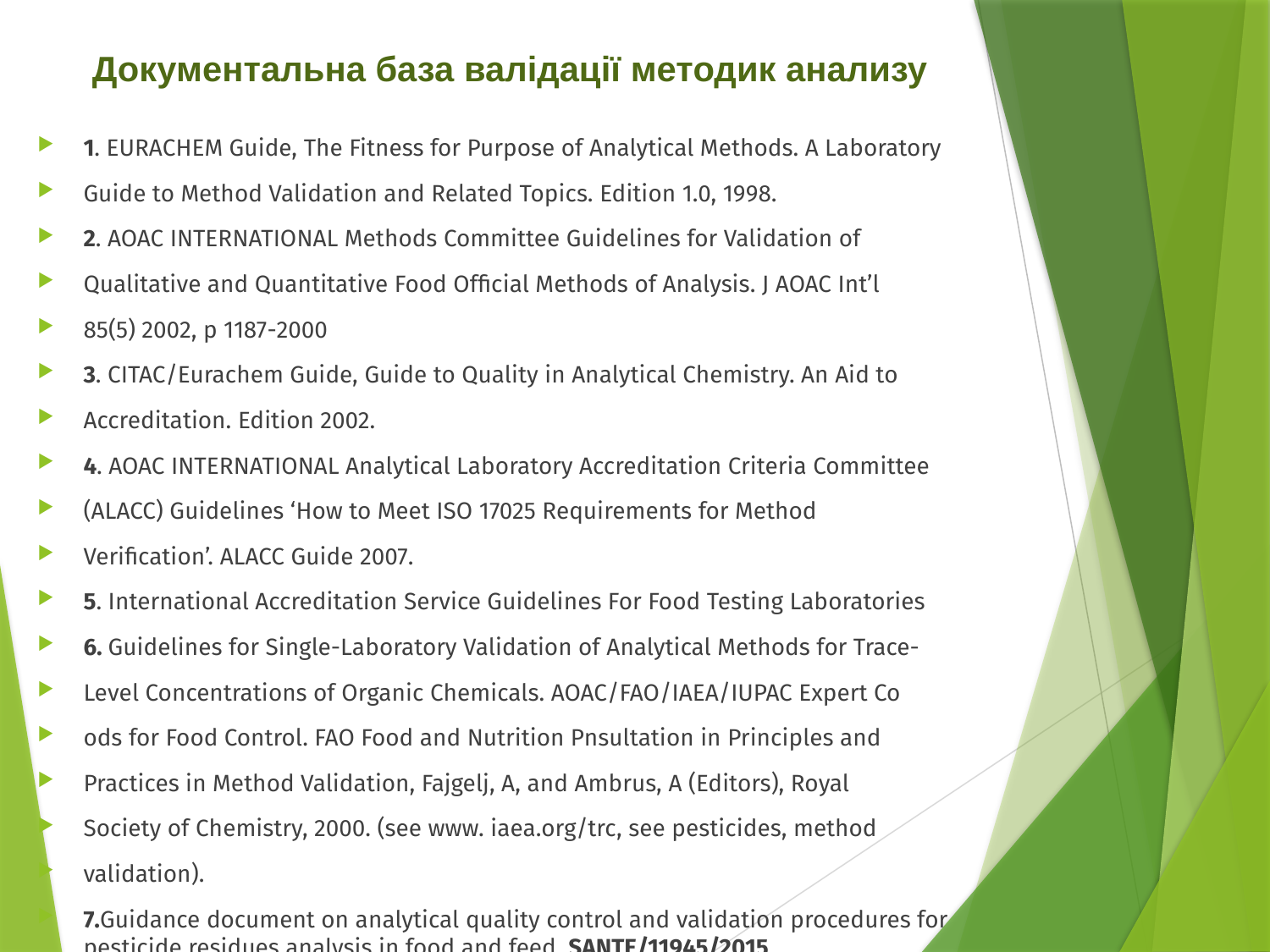

# Документальна база валідації методик анализу
1. EURACHEM Guide, The Fitness for Purpose of Analytical Methods. A Laboratory
Guide to Method Validation and Related Topics. Edition 1.0, 1998.
2. AOAC INTERNATIONAL Methods Committee Guidelines for Validation of
Qualitative and Quantitative Food Official Methods of Analysis. J AOAC Int’l
85(5) 2002, p 1187-2000
3. CITAC/Eurachem Guide, Guide to Quality in Analytical Chemistry. An Aid to
Accreditation. Edition 2002.
4. AOAC INTERNATIONAL Analytical Laboratory Accreditation Criteria Committee
(ALACC) Guidelines ‘How to Meet ISO 17025 Requirements for Method
Verification’. ALACC Guide 2007.
5. International Accreditation Service Guidelines For Food Testing Laboratories
6. Guidelines for Single-Laboratory Validation of Analytical Methods for Trace-
Level Concentrations of Organic Chemicals. AOAC/FAO/IAEA/IUPAC Expert Co
ods for Food Control. FAO Food and Nutrition Pnsultation in Principles and
Practices in Method Validation, Fajgelj, A, and Ambrus, A (Editors), Royal
Society of Chemistry, 2000. (see www. iaea.org/trc, see pesticides, method
validation).
7.Guidance document on analytical quality control and validation procedures for pesticide residues analysis in food and feed. SANTE/11945/2015